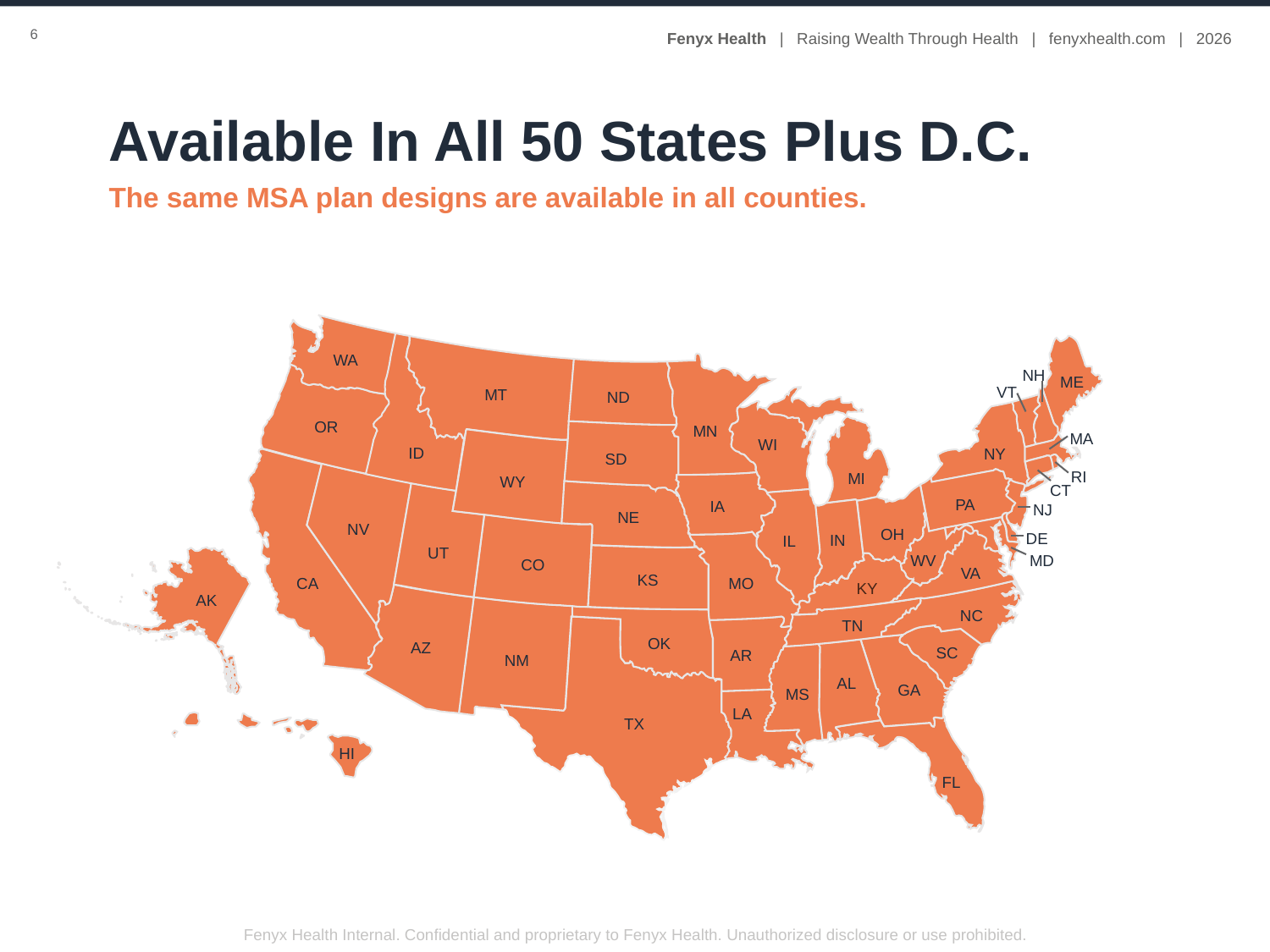

6

Fenyx Health   |   Raising Wealth Through Health   |   fenyxhealth.com   |   2026
Available In All 50 States Plus D.C.
The same MSA plan designs are available in all counties.

WA
NH

ME
VT
MT
ND
OR
MN
MA
WI
ID
NY
SD
RI
MI
WY
CT
PA
IA
NJ
NE
NV
OH
DE
IN
IL
UT
MD
WV
CO
VA
KS
CA
MO
KY
AK
NC
TN
OK
AZ
SC
AR
NM
AL
GA
MS
LA
TX
HI
FL
Fenyx Health Internal. Confidential and proprietary to Fenyx Health. Unauthorized disclosure or use prohibited.